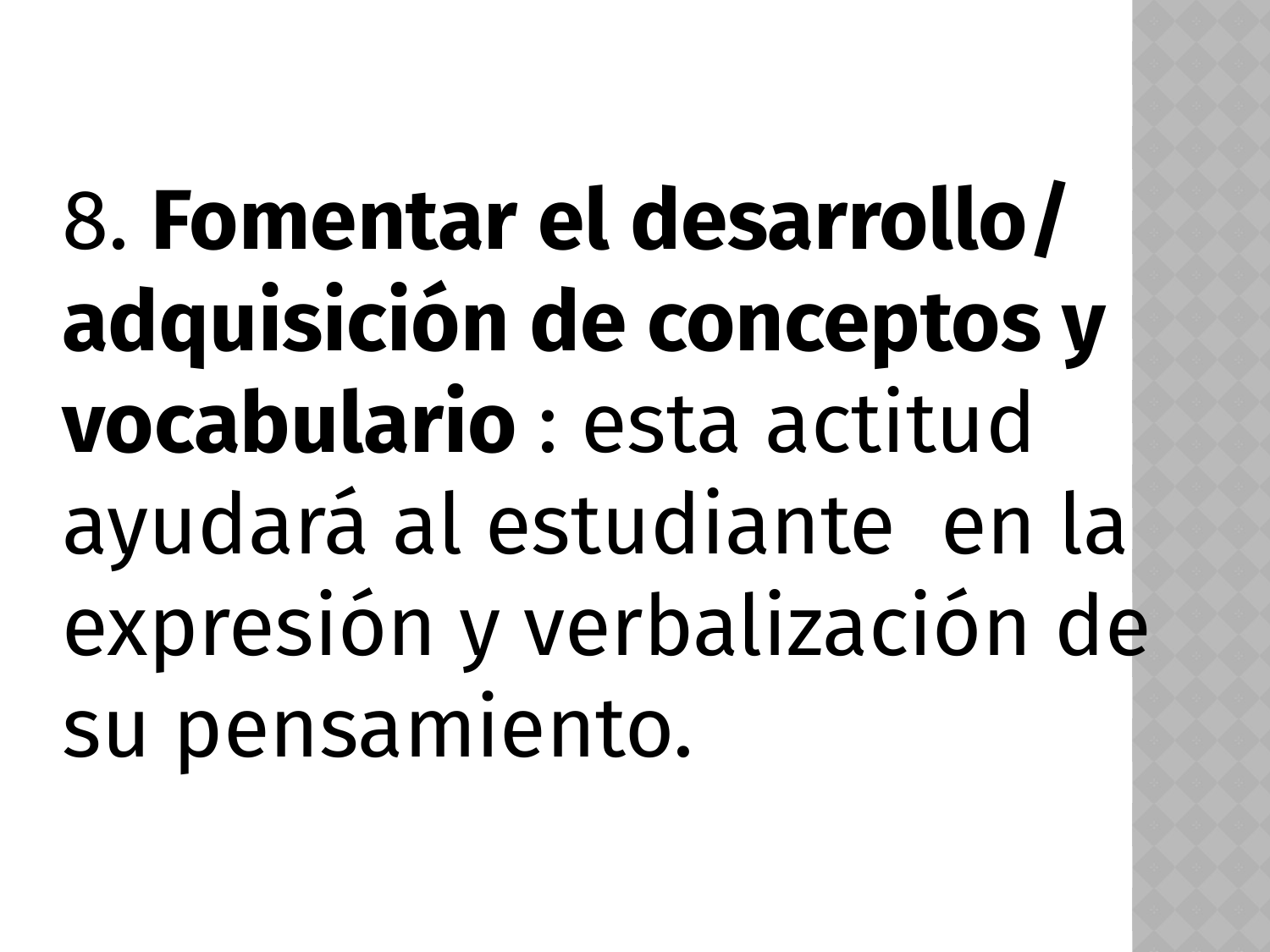

8. Fomentar el desarrollo/ adquisición de conceptos y vocabulario : esta actitud ayudará al estudiante  en la expresión y verbalización de su pensamiento.